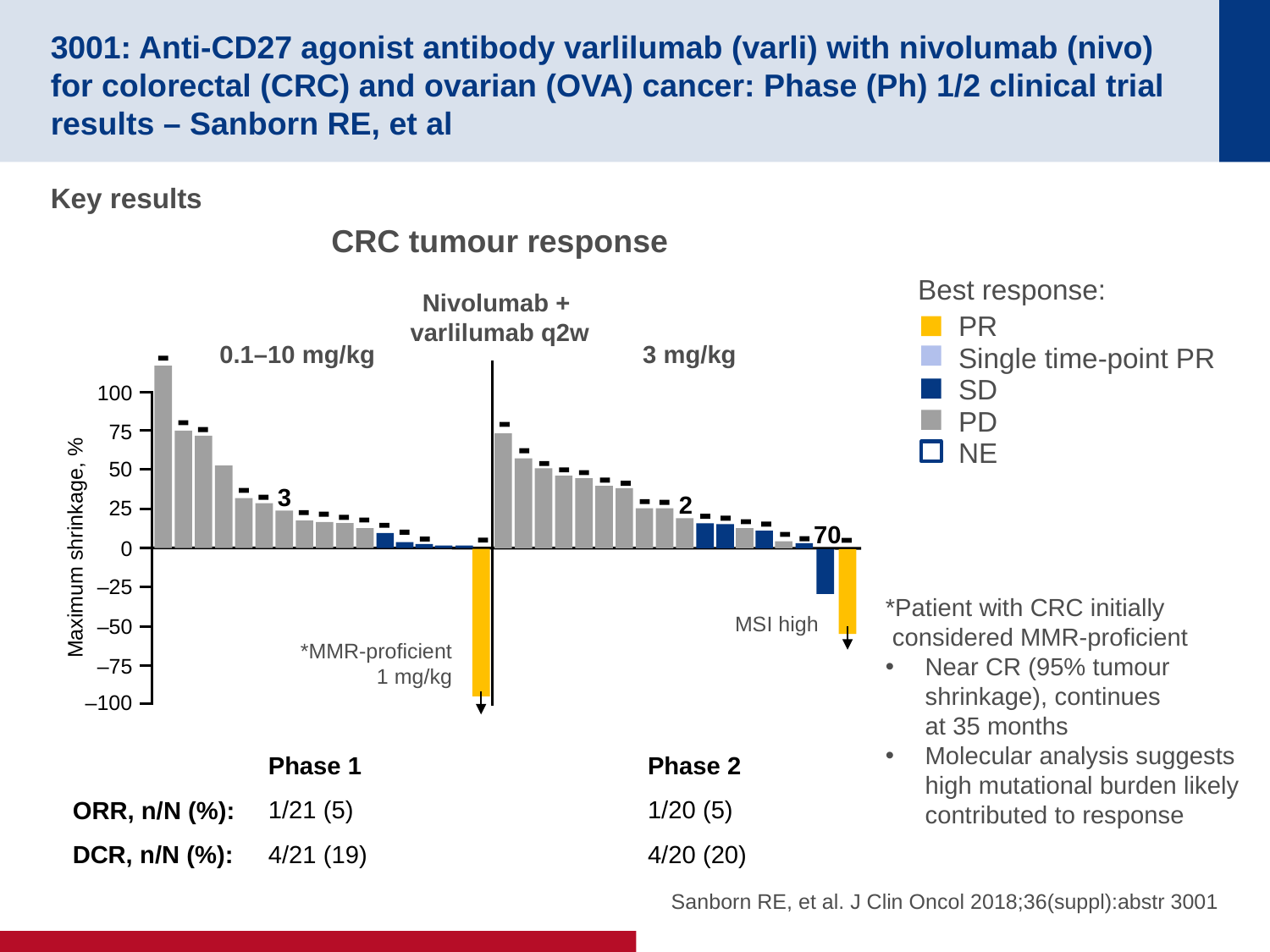

# 3001: Anti-CD27 agonist antibody varlilumab (varli) with nivolumab (nivo) for colorectal (CRC) and ovarian (OVA) cancer: Phase (Ph) 1/2 clinical trial results – Sanborn RE, et al
Key results
CRC tumour response
Best response:
Nivolumab +
varlilumab q2w
PR
Single time-point PR
SD
PD
NE

0.1–10 mg/kg
3 mg/kg

100
75
50
25
Maximum shrinkage, %
0
–25
–50
–75
–100

3

2

70

*Patient with CRC initially
 considered MMR-proficient
Near CR (95% tumour shrinkage), continues
at 35 months
Molecular analysis suggests high mutational burden likely contributed to response

MSI high
*MMR-proficient
1 mg/kg
Phase 1
1/21 (5)
4/21 (19)
Phase 2
1/20 (5)
4/20 (20)
ORR, n/N (%):
DCR, n/N (%):
Sanborn RE, et al. J Clin Oncol 2018;36(suppl):abstr 3001